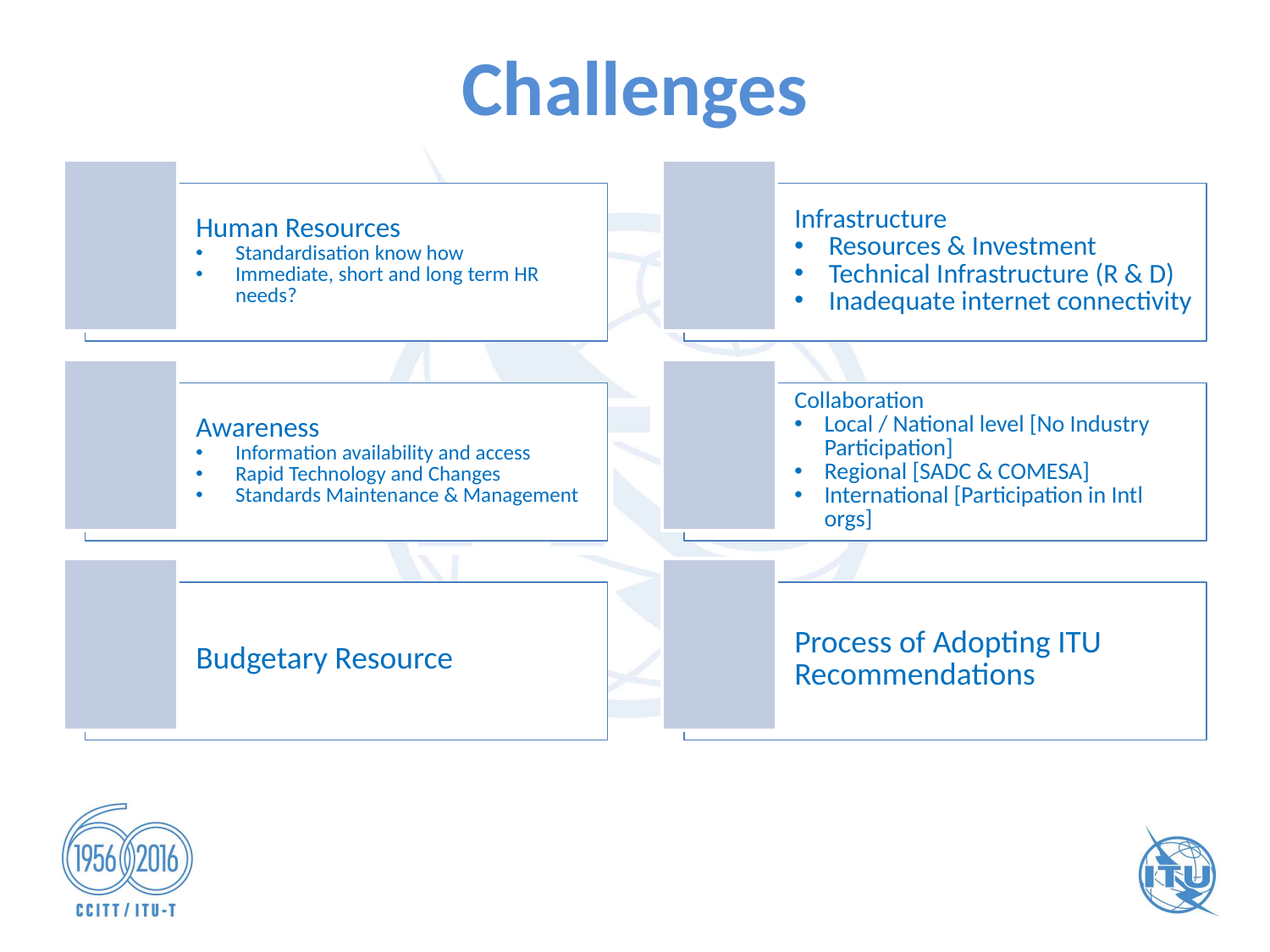

# Challenges
Human Resources
Standardisation know how
Immediate, short and long term HR needs?
Infrastructure
Resources & Investment
Awareness
Collaboration
Local / National level [No Industry Participation]
Regional [SADC & COMESA]
International [Participation in Intl orgs]
Information availability and access
Rapid Technology and Changes
Technical Infrastructure (R & D)
Budgetary Resource
Standards Maintenance & Management
Inadequate internet connectivity
Process of Adopting ITU Recommendations